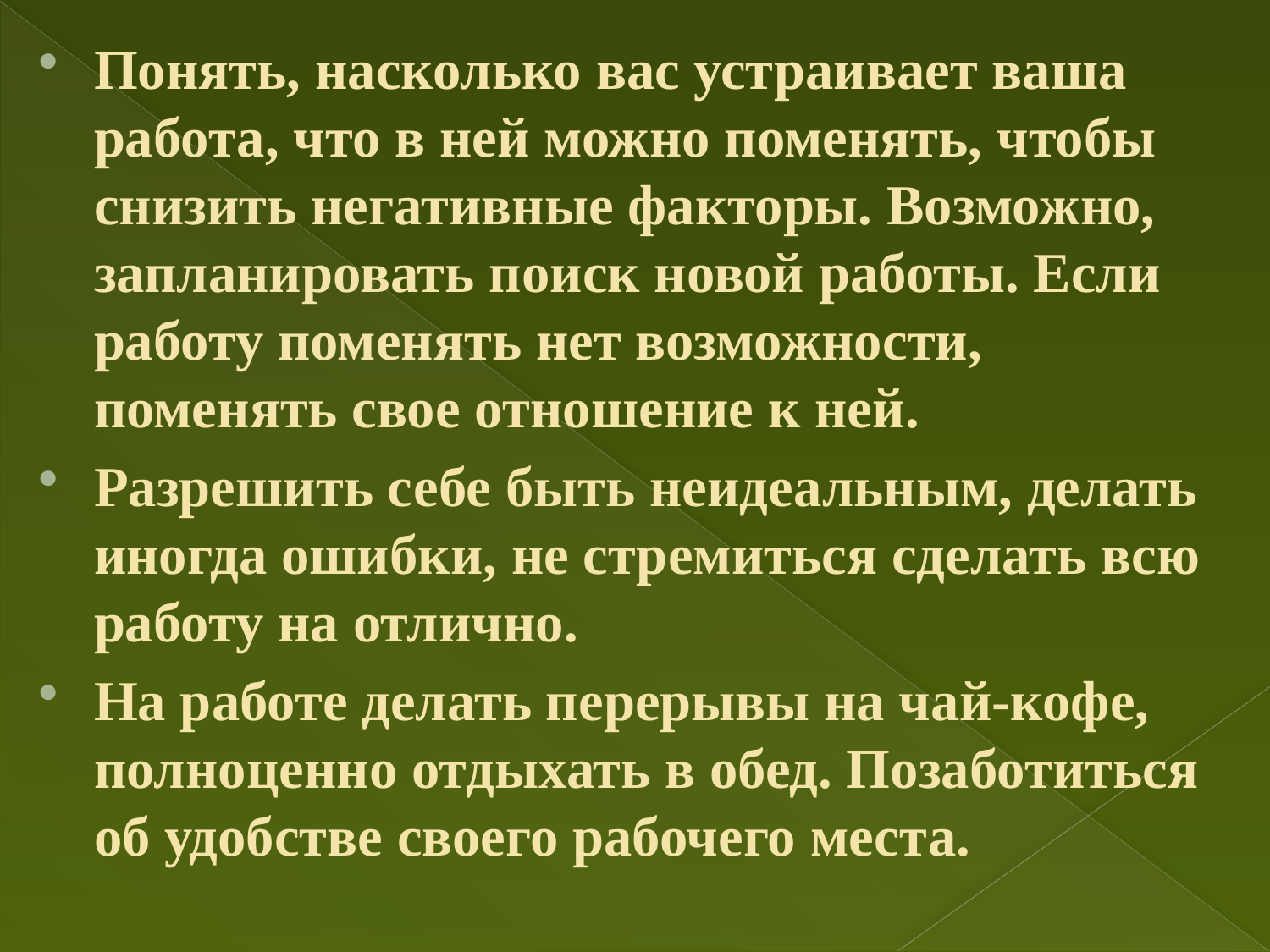

Понять, насколько вас устраивает ваша работа, что в ней можно поменять, чтобы снизить негативные факторы. Возможно, запланировать поиск новой работы. Если работу поменять нет возможности, поменять свое отношение к ней.
Разрешить себе быть неидеальным, делать иногда ошибки, не стремиться сделать всю работу на отлично.
На работе делать перерывы на чай-кофе, полноценно отдыхать в обед. Позаботиться об удобстве своего рабочего места.